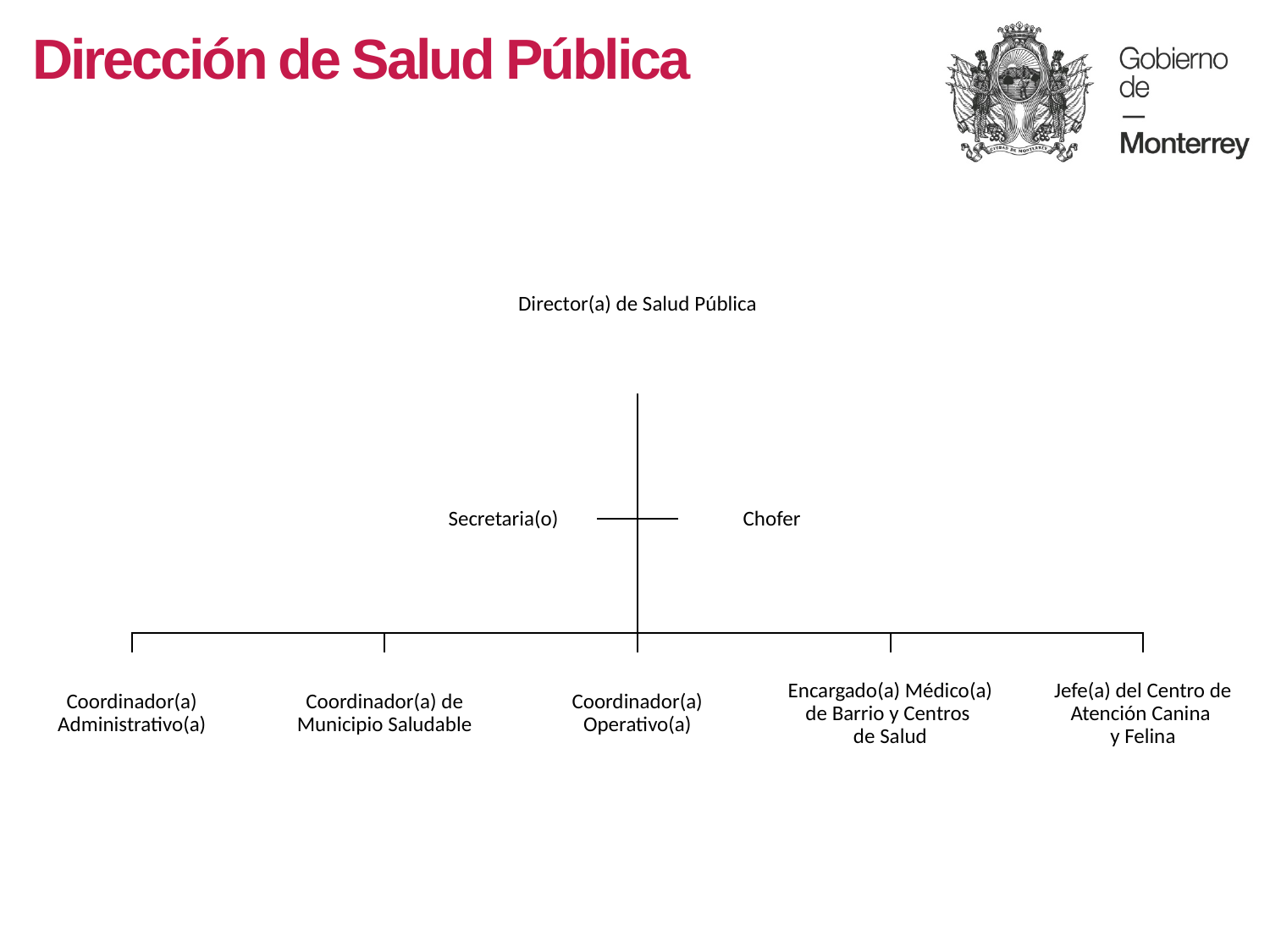

Dirección de Salud Pública
Director(a) de Salud Pública
Coordinador(a) Administrativo(a)
Coordinador(a) de Municipio Saludable
Coordinador(a) Operativo(a)
Encargado(a) Médico(a) de Barrio y Centros
de Salud
Jefe(a) del Centro de Atención Canina
y Felina
Secretaria(o)
Chofer